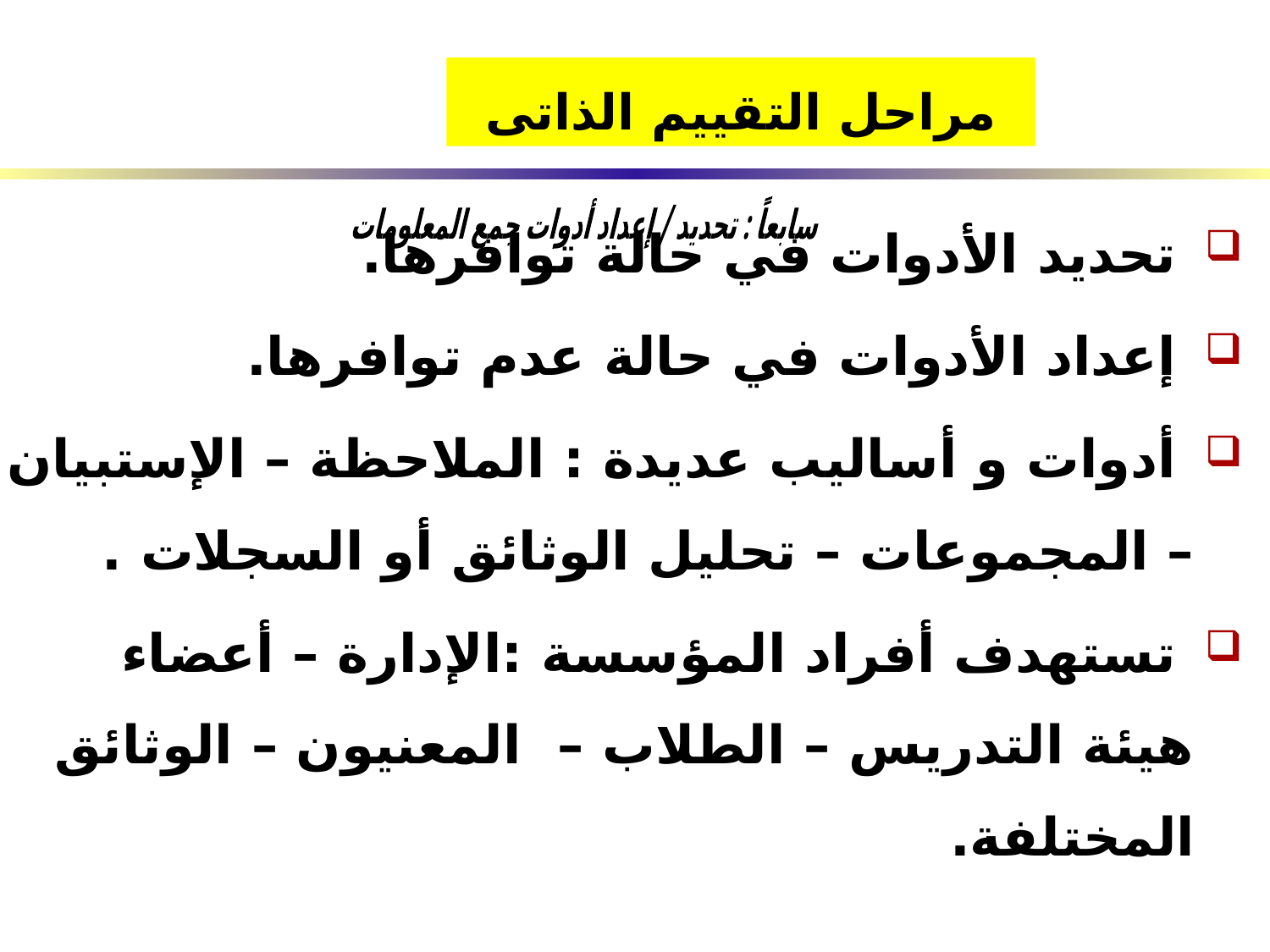

مراحل التقييم الذاتى

سابعاً : تحديد / إعداد أدوات جمع المعلومات
 تحديد الأدوات في حالة توافرها.
 إعداد الأدوات في حالة عدم توافرها.
 أدوات و أساليب عديدة : الملاحظة – الإستبيان – المجموعات – تحليل الوثائق أو السجلات .
 تستهدف أفراد المؤسسة :الإدارة – أعضاء هيئة التدريس – الطلاب –  المعنيون – الوثائق المختلفة.